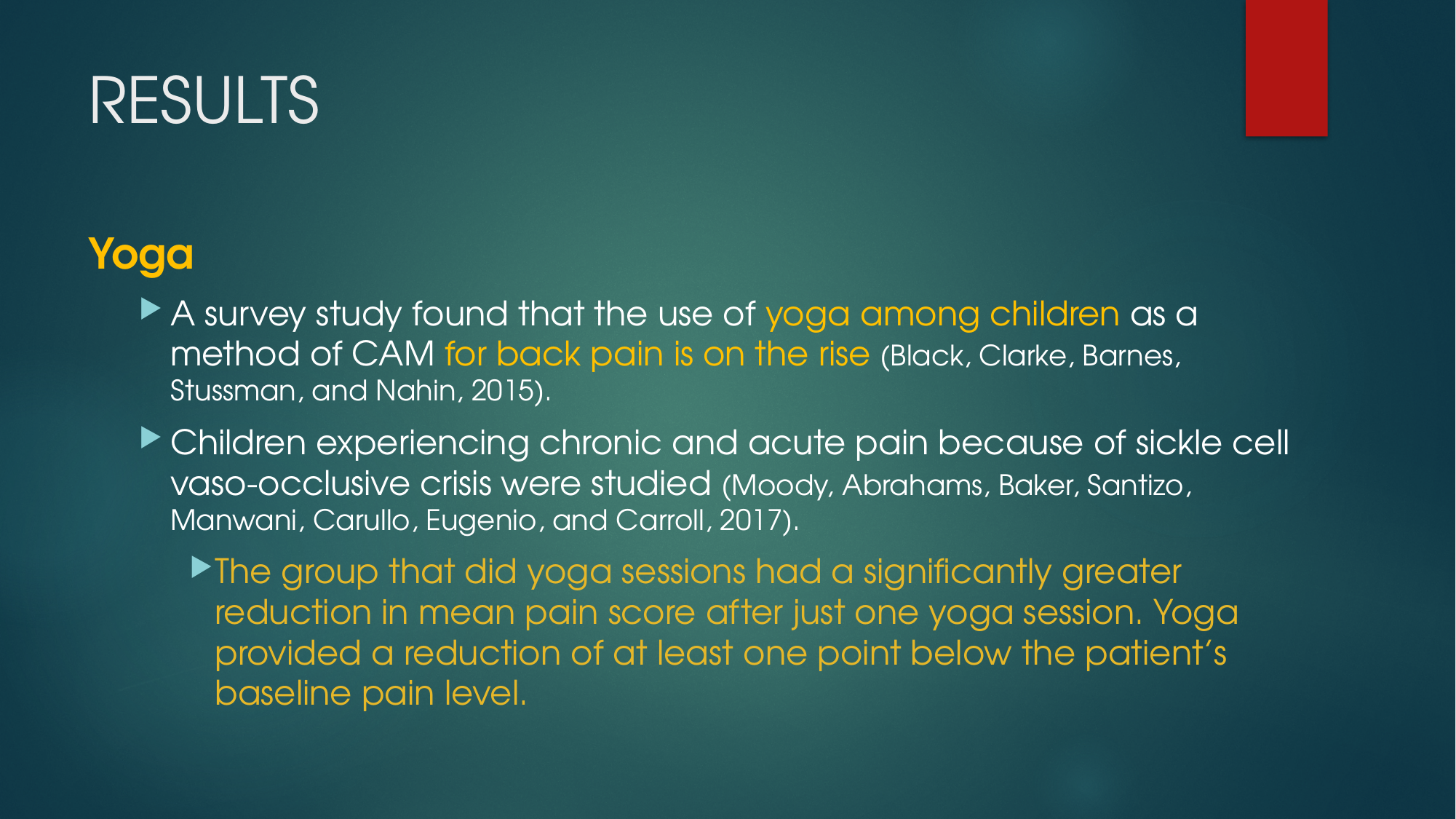

# RESULTS
Yoga
A survey study found that the use of yoga among children as a method of CAM for back pain is on the rise (Black, Clarke, Barnes, Stussman, and Nahin, 2015).
Children experiencing chronic and acute pain because of sickle cell vaso-occlusive crisis were studied (Moody, Abrahams, Baker, Santizo, Manwani, Carullo, Eugenio, and Carroll, 2017).
The group that did yoga sessions had a significantly greater reduction in mean pain score after just one yoga session. Yoga provided a reduction of at least one point below the patient’s baseline pain level.